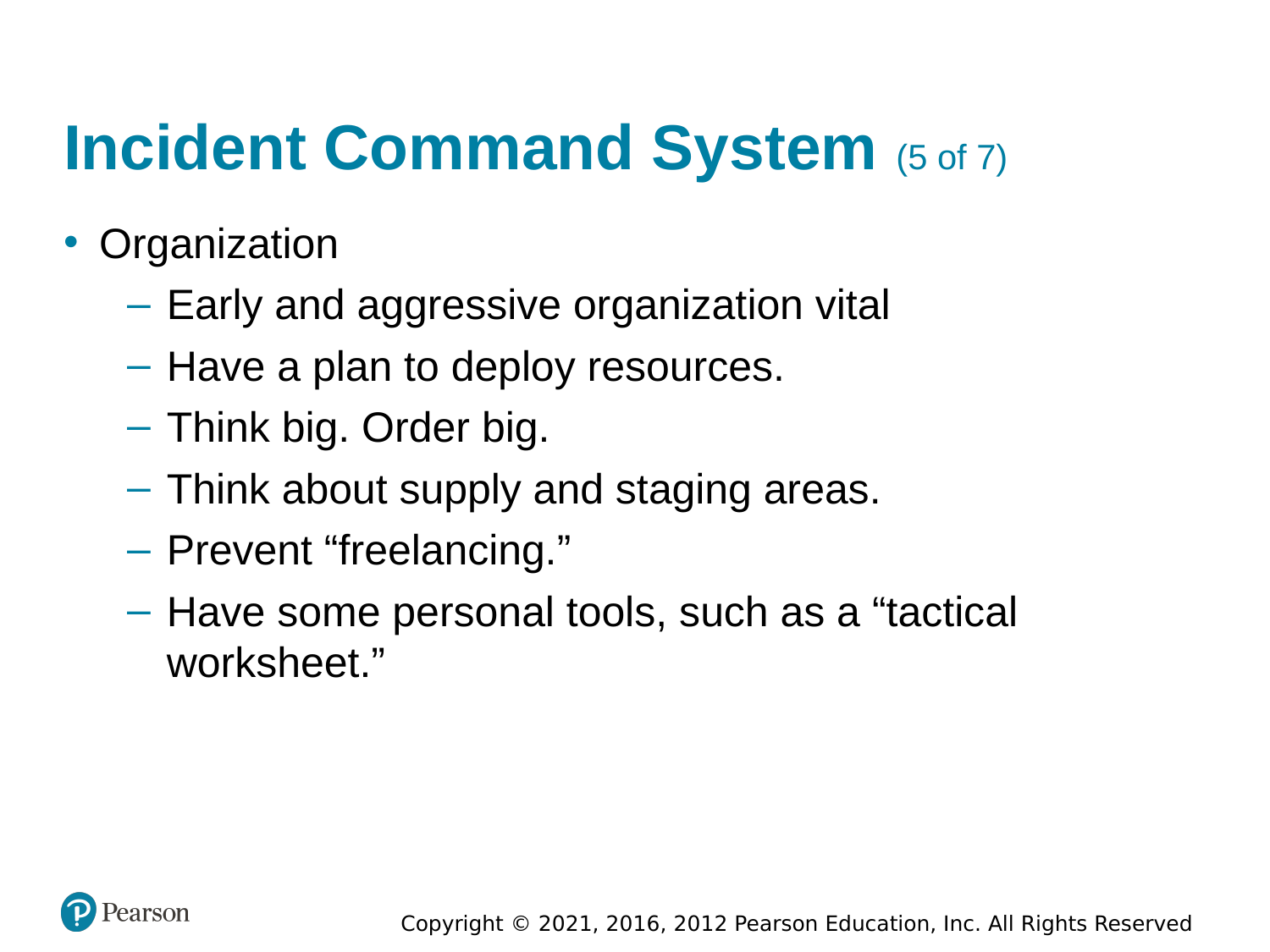

# Incident Command System (5 of 7)
Organization
Early and aggressive organization vital
Have a plan to deploy resources.
Think big. Order big.
Think about supply and staging areas.
Prevent “freelancing.”
Have some personal tools, such as a “tactical worksheet.”